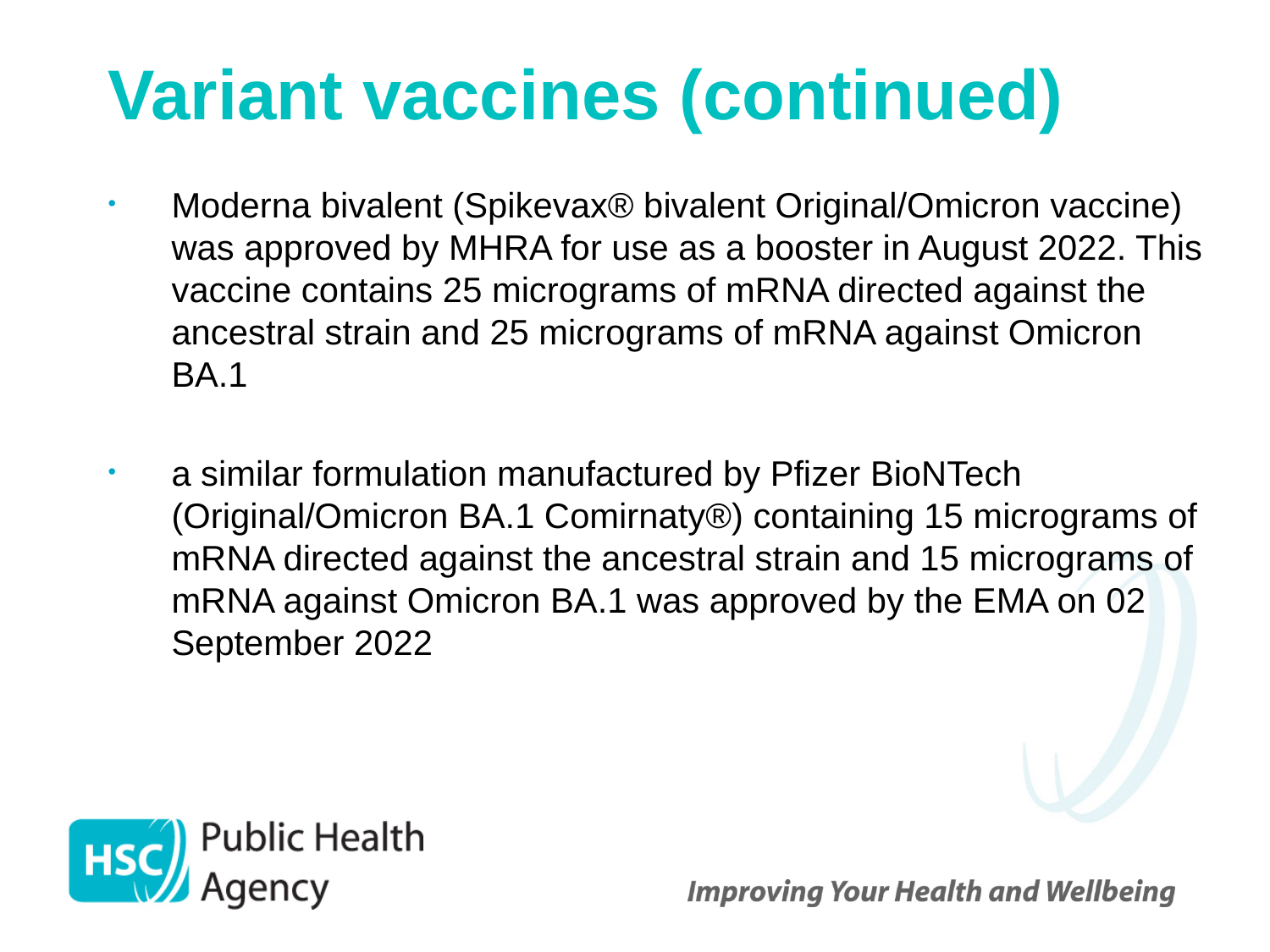

# Variant vaccines (continued)
Moderna bivalent (Spikevax® bivalent Original/Omicron vaccine) was approved by MHRA for use as a booster in August 2022. This vaccine contains 25 micrograms of mRNA directed against the ancestral strain and 25 micrograms of mRNA against Omicron BA.1

a similar formulation manufactured by Pfizer BioNTech (Original/Omicron BA.1 Comirnaty®) containing 15 micrograms of mRNA directed against the ancestral strain and 15 micrograms of mRNA against Omicron BA.1 was approved by the EMA on 02 September 2022